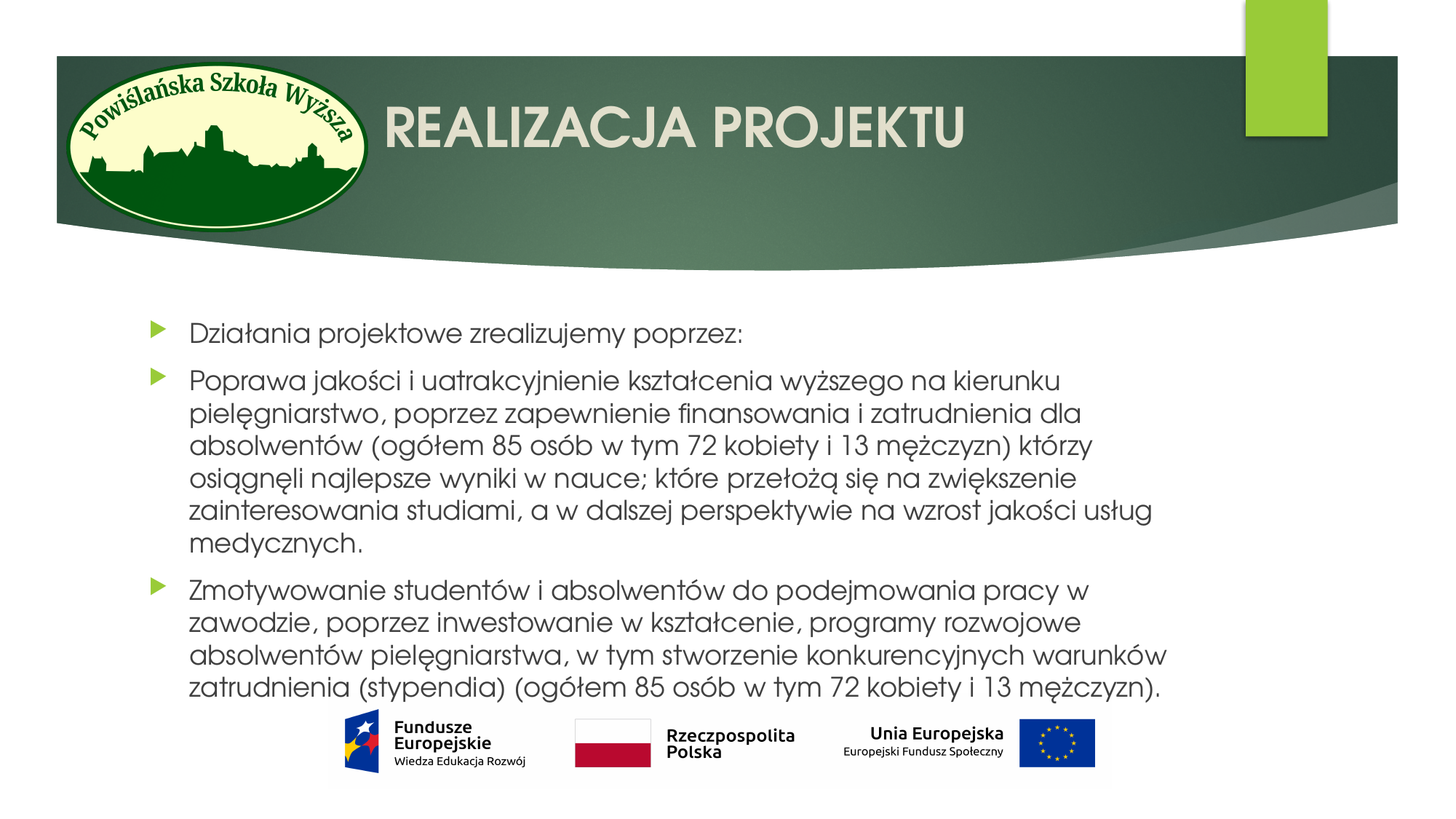

# REALIZACJA PROJEKTU
Działania projektowe zrealizujemy poprzez:
Poprawa jakości i uatrakcyjnienie kształcenia wyższego na kierunku pielęgniarstwo, poprzez zapewnienie finansowania i zatrudnienia dla absolwentów (ogółem 85 osób w tym 72 kobiety i 13 mężczyzn) którzy osiągnęli najlepsze wyniki w nauce; które przełożą się na zwiększenie zainteresowania studiami, a w dalszej perspektywie na wzrost jakości usług medycznych.
Zmotywowanie studentów i absolwentów do podejmowania pracy w zawodzie, poprzez inwestowanie w kształcenie, programy rozwojowe absolwentów pielęgniarstwa, w tym stworzenie konkurencyjnych warunków zatrudnienia (stypendia) (ogółem 85 osób w tym 72 kobiety i 13 mężczyzn).